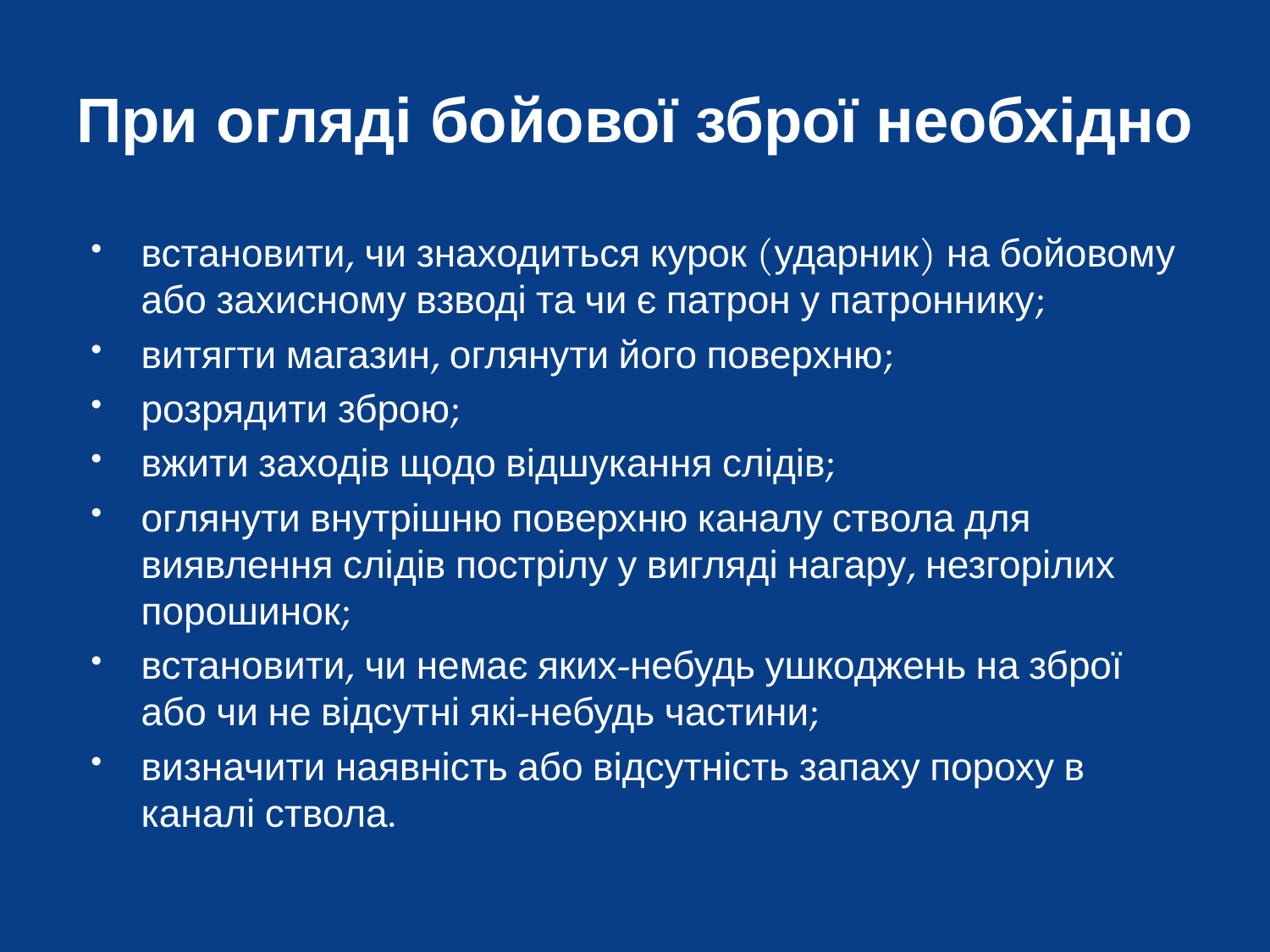

# При огляді бойової зброї необхідно
встановити, чи знаходиться курок (ударник) на бойовому або захисному взводі та чи є патрон у патроннику;
витягти магазин, оглянути його поверхню;
розрядити зброю;
вжити заходів щодо відшукання слідів;
оглянути внутрішню поверхню каналу ствола для виявлення слідів пострілу у вигляді нагару, незгорілих порошинок;
встановити, чи немає яких-небудь ушкоджень на зброї або чи не відсутні які-небудь частини;
визначити наявність або відсутність запаху пороху в каналі ствола.